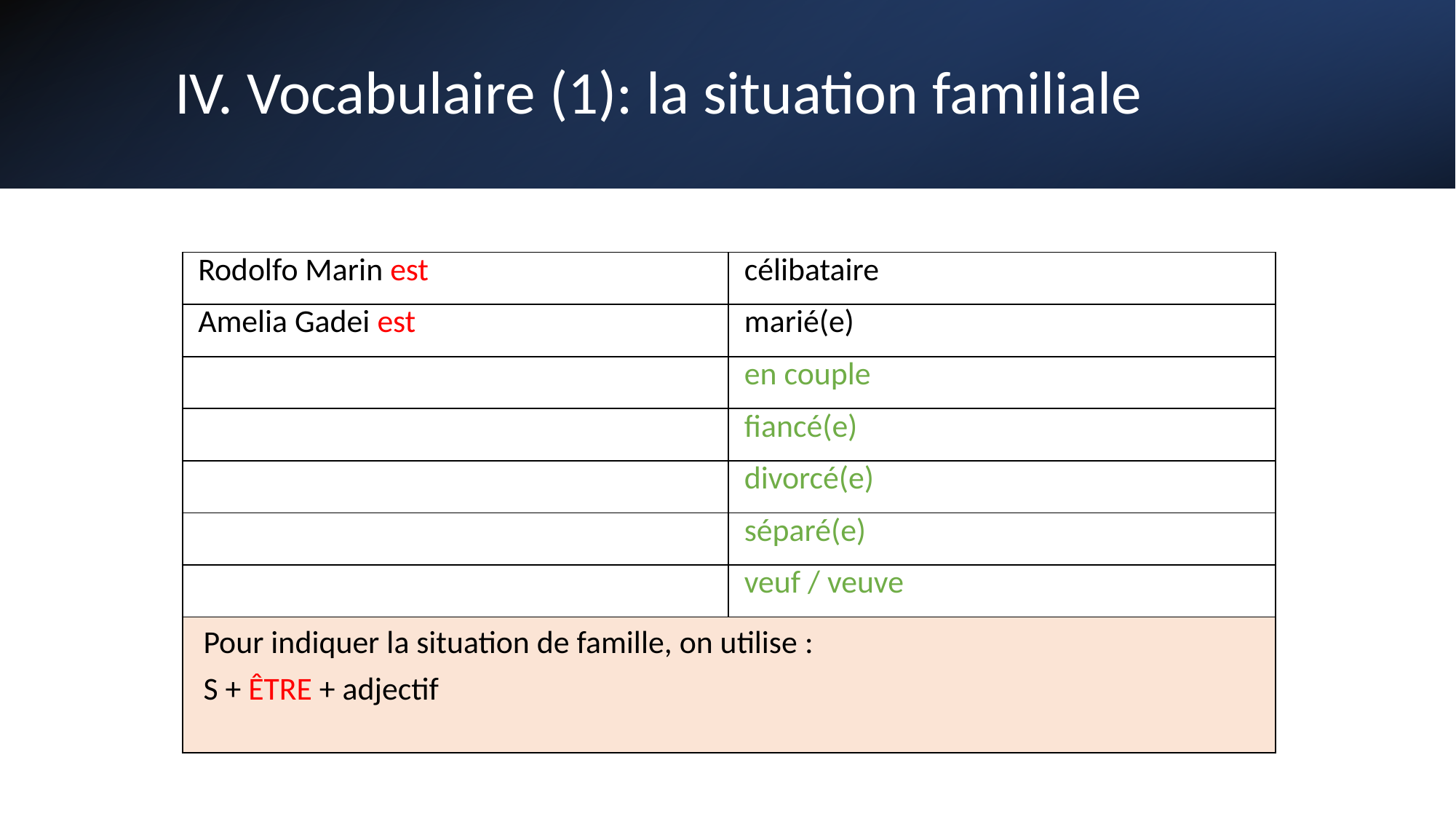

# IV. Vocabulaire (1): la situation familiale
| Rodolfo Marin est | célibataire |
| --- | --- |
| Amelia Gadei est | marié(e) |
|  | en couple |
|  | fiancé(e) |
|  | divorcé(e) |
|  | séparé(e) |
|  | veuf / veuve |
| Pour indiquer la situation de famille, on utilise : S + ÊTRE + adjectif |  |